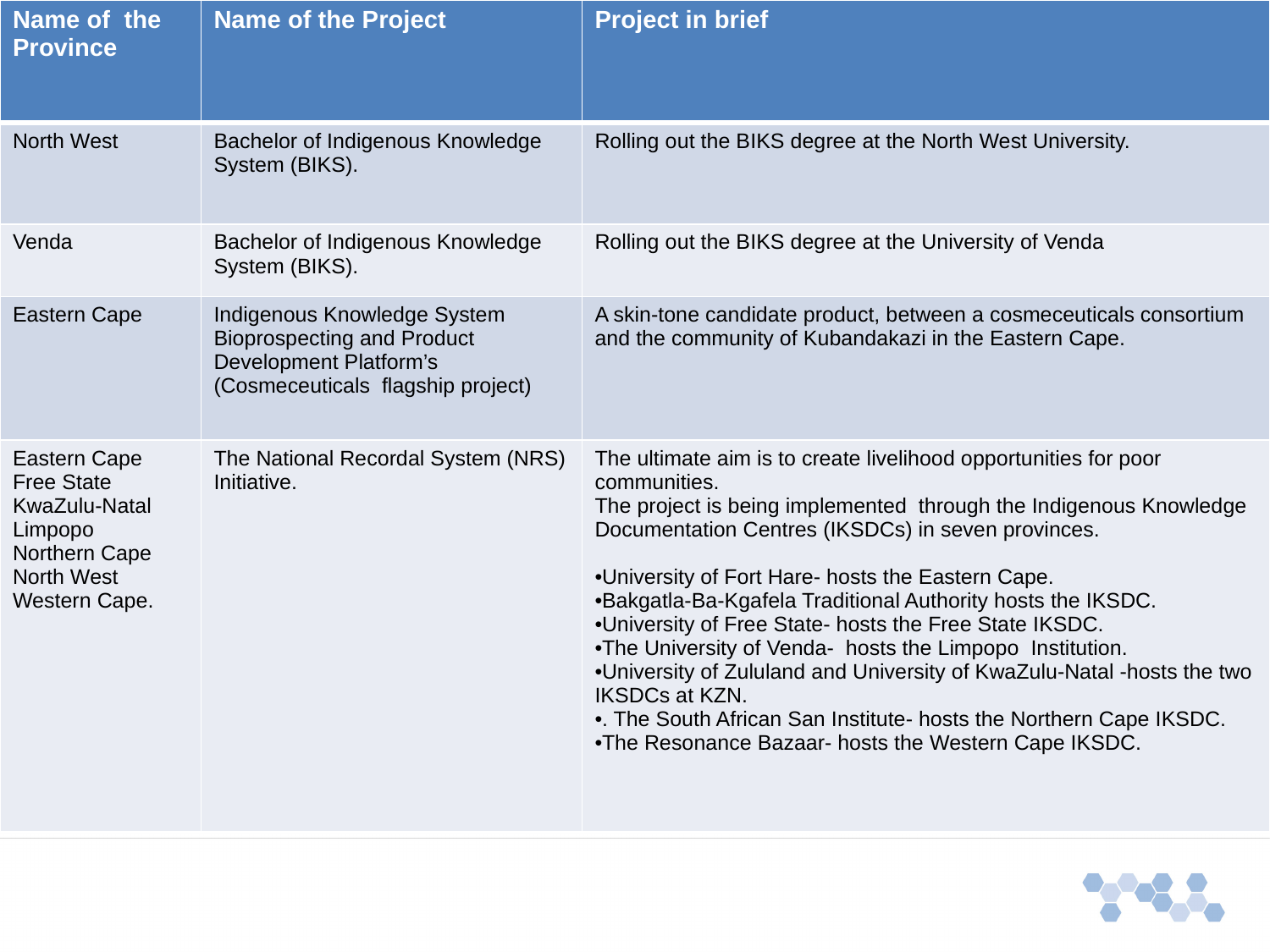

| Name of the Province | Name of the Project | Project in brief |
| --- | --- | --- |
| North West | Bachelor of Indigenous Knowledge System (BIKS). | Rolling out the BIKS degree at the North West University. |
| Venda | Bachelor of Indigenous Knowledge System (BIKS). | Rolling out the BIKS degree at the University of Venda |
| Eastern Cape | Indigenous Knowledge System Bioprospecting and Product Development Platform’s (Cosmeceuticals flagship project) | A skin-tone candidate product, between a cosmeceuticals consortium and the community of Kubandakazi in the Eastern Cape. |
| Eastern Cape Free State KwaZulu-Natal Limpopo Northern Cape North West Western Cape. | The National Recordal System (NRS) Initiative. | The ultimate aim is to create livelihood opportunities for poor communities. The project is being implemented through the Indigenous Knowledge Documentation Centres (IKSDCs) in seven provinces. University of Fort Hare- hosts the Eastern Cape. Bakgatla-Ba-Kgafela Traditional Authority hosts the IKSDC. University of Free State- hosts the Free State IKSDC. The University of Venda- hosts the Limpopo Institution. University of Zululand and University of KwaZulu-Natal -hosts the two IKSDCs at KZN. . The South African San Institute- hosts the Northern Cape IKSDC. The Resonance Bazaar- hosts the Western Cape IKSDC. |
#